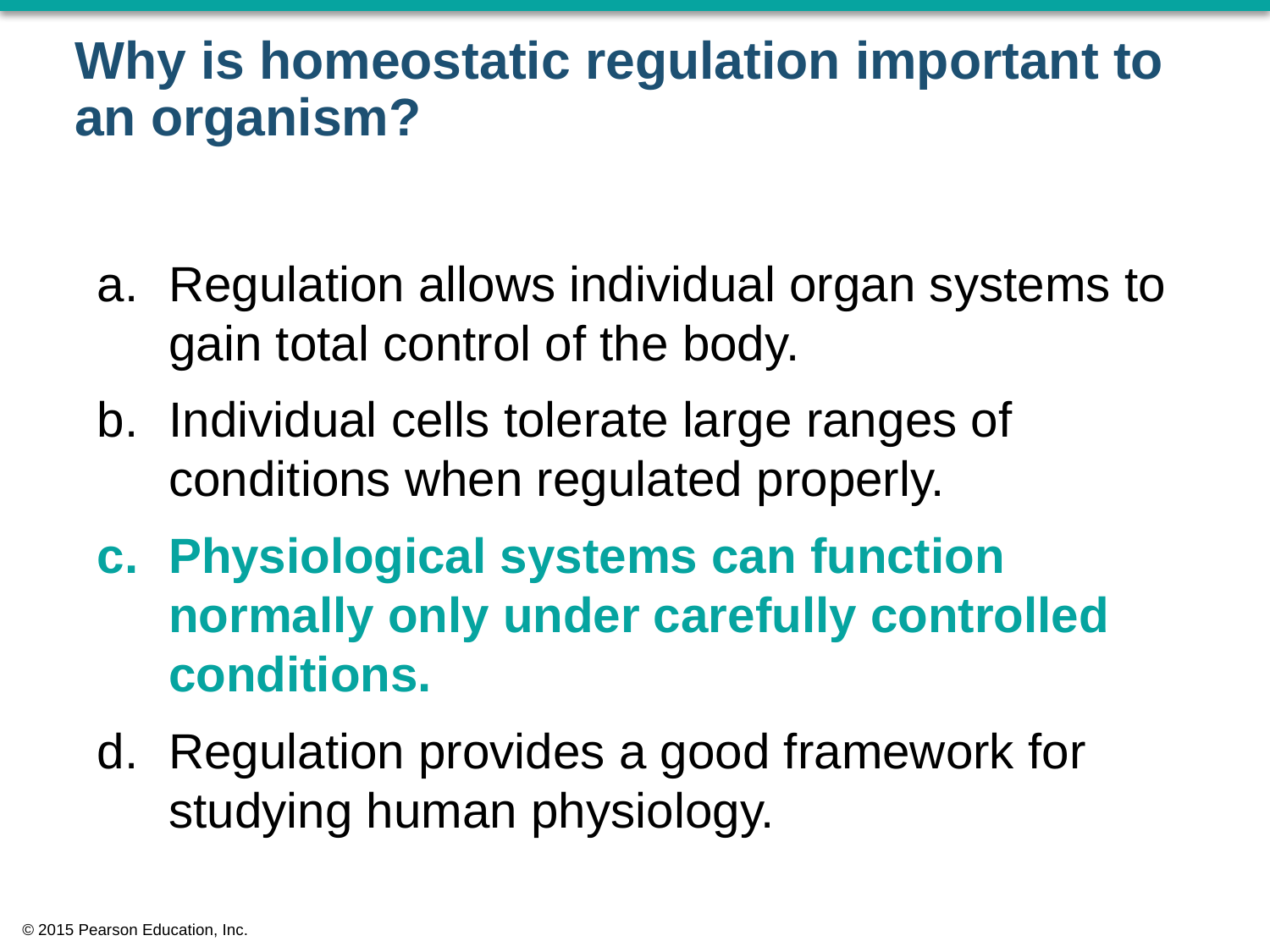

# Why is homeostatic regulation important to an organism?
Regulation allows individual organ systems to gain total control of the body.
Individual cells tolerate large ranges of conditions when regulated properly.
Physiological systems can function normally only under carefully controlled conditions.
Regulation provides a good framework for studying human physiology.
© 2015 Pearson Education, Inc.